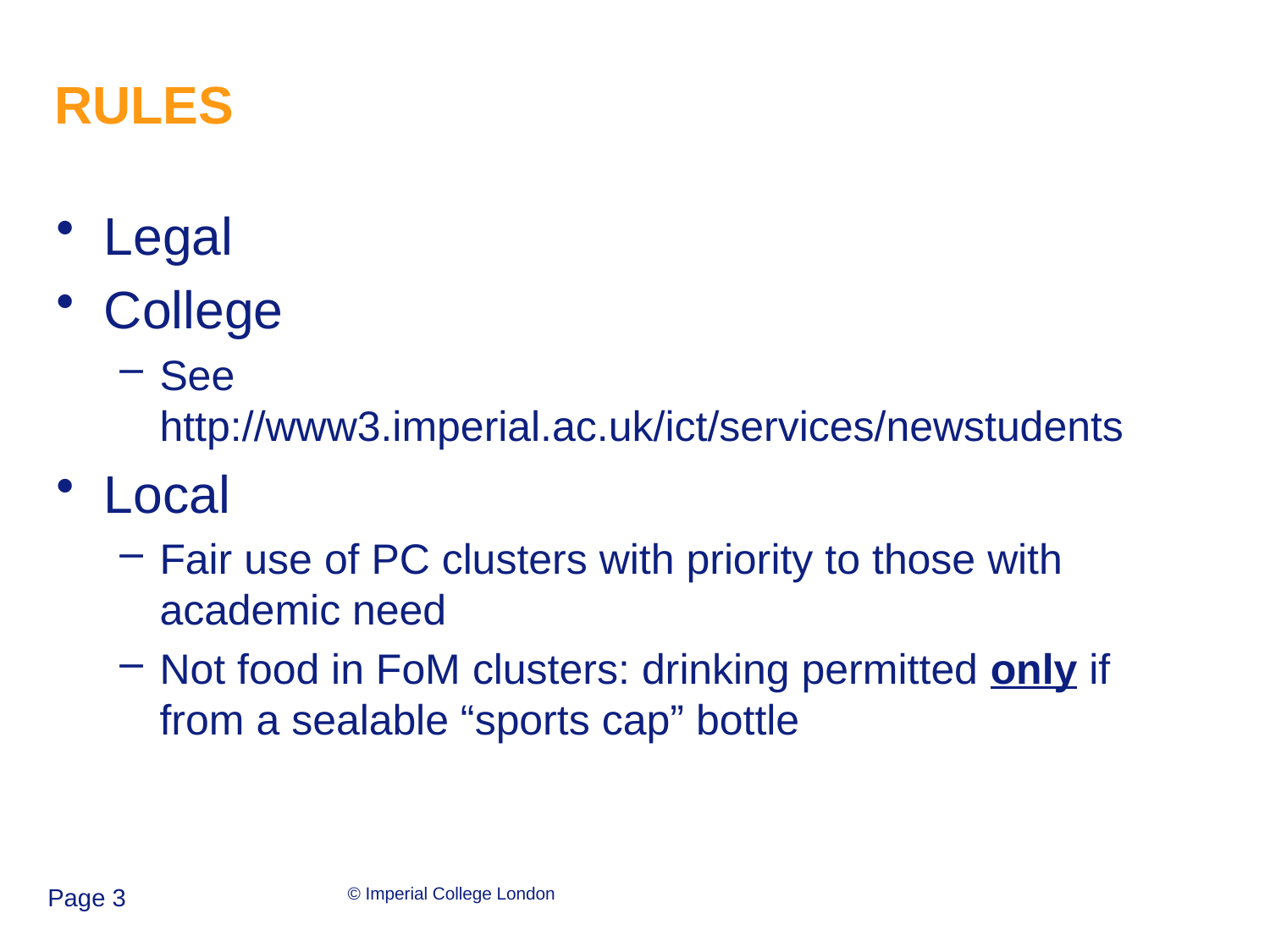

# RULES
Legal
College
See http://www3.imperial.ac.uk/ict/services/newstudents
Local
Fair use of PC clusters with priority to those with academic need
Not food in FoM clusters: drinking permitted only if from a sealable “sports cap” bottle
Page 3
© Imperial College London